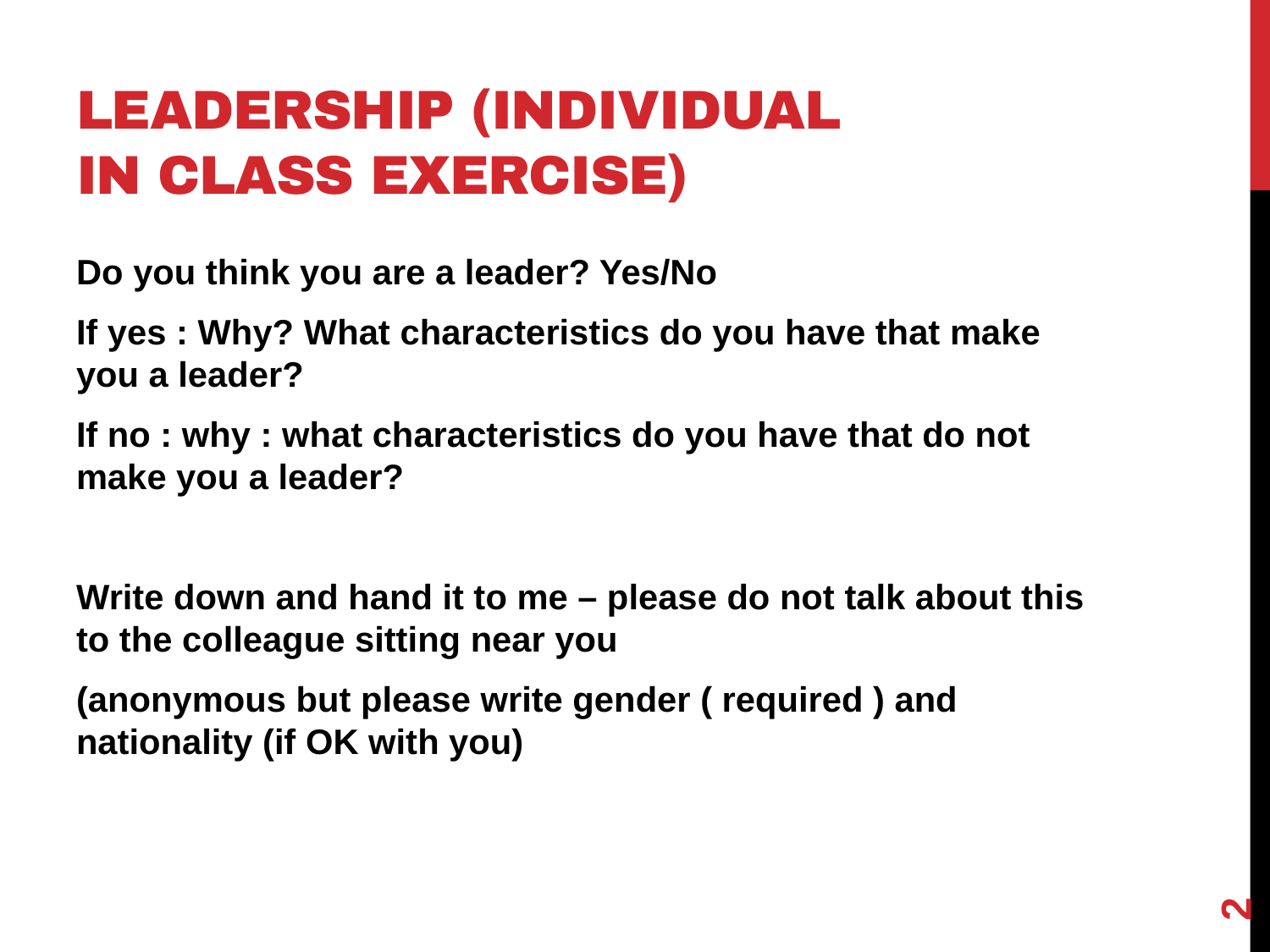

# Leadership (individual in class exercise)
Do you think you are a leader? Yes/No
If yes : Why? What characteristics do you have that make you a leader?
If no : why : what characteristics do you have that do not make you a leader?

Write down and hand it to me – please do not talk about this to the colleague sitting near you
(anonymous but please write gender ( required ) and nationality (if OK with you)
2